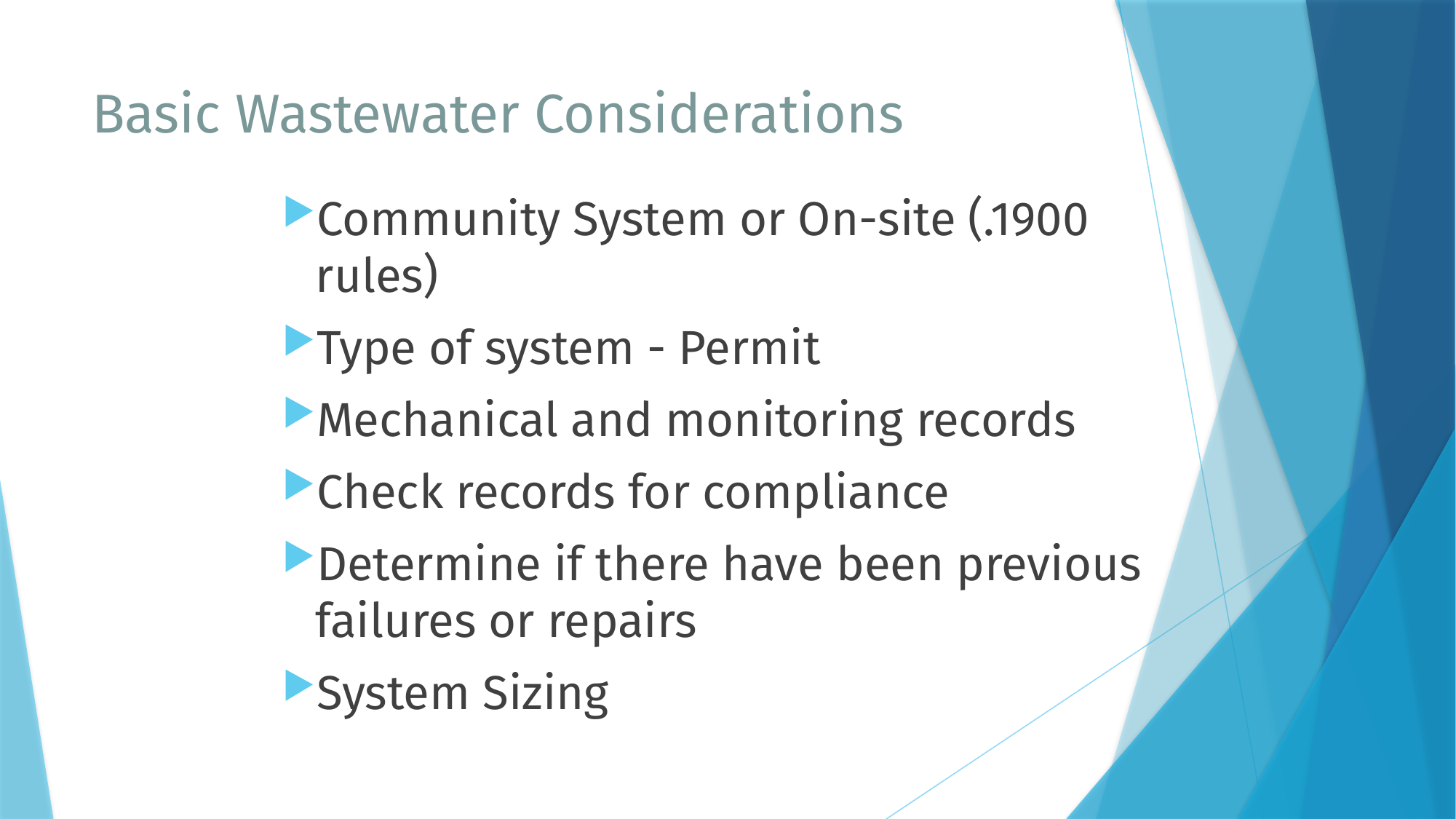

# Basic Wastewater Considerations
Community System or On-site (.1900 rules)
Type of system - Permit
Mechanical and monitoring records
Check records for compliance
Determine if there have been previous failures or repairs
System Sizing